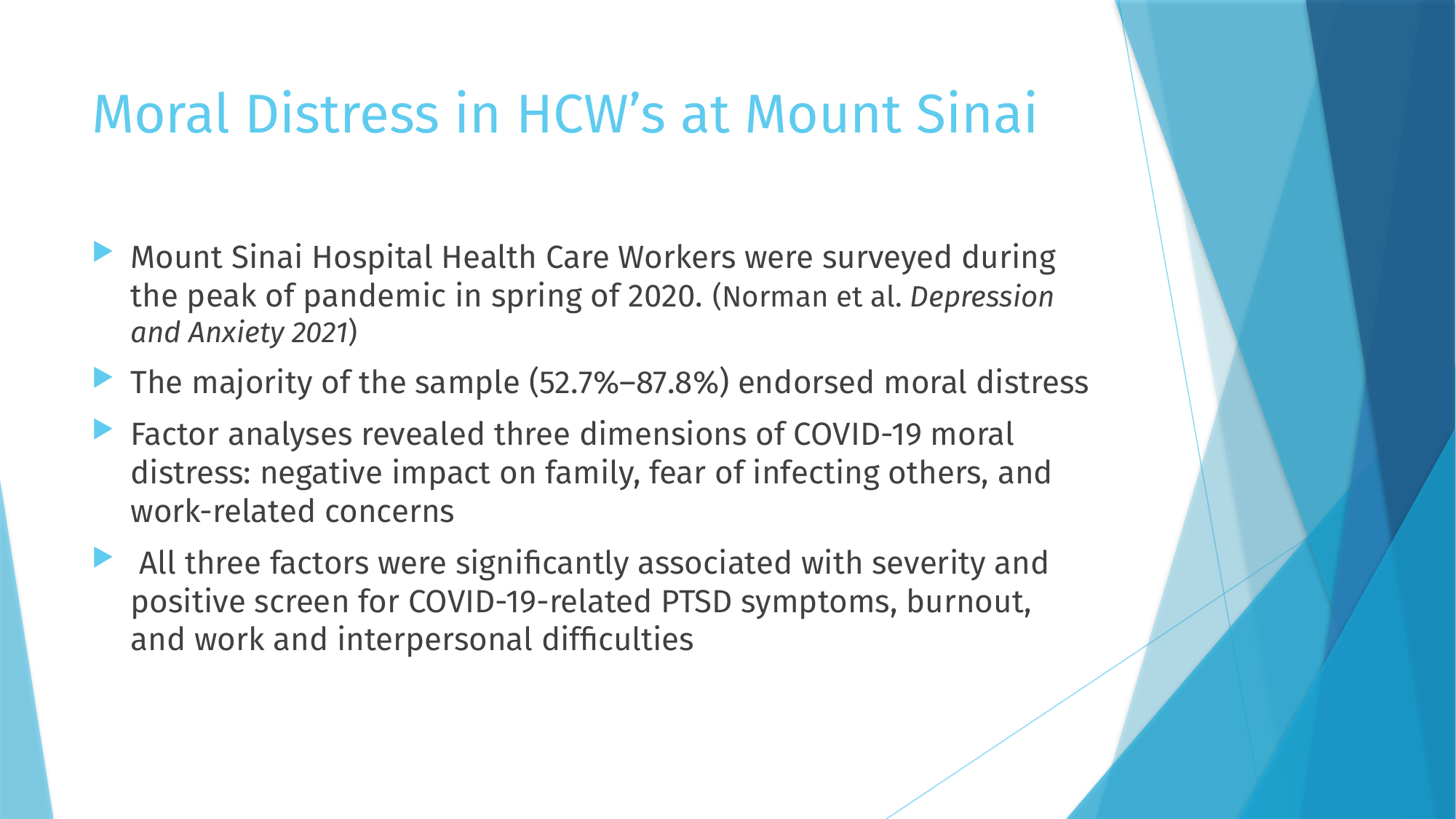

# Moral Distress in HCW’s at Mount Sinai
Mount Sinai Hospital Health Care Workers were surveyed during the peak of pandemic in spring of 2020. (Norman et al. Depression and Anxiety 2021)
The majority of the sample (52.7%–87.8%) endorsed moral distress
Factor analyses revealed three dimensions of COVID-19 moral distress: negative impact on family, fear of infecting others, and work-related concerns
 All three factors were significantly associated with severity and positive screen for COVID-19-related PTSD symptoms, burnout, and work and interpersonal difficulties